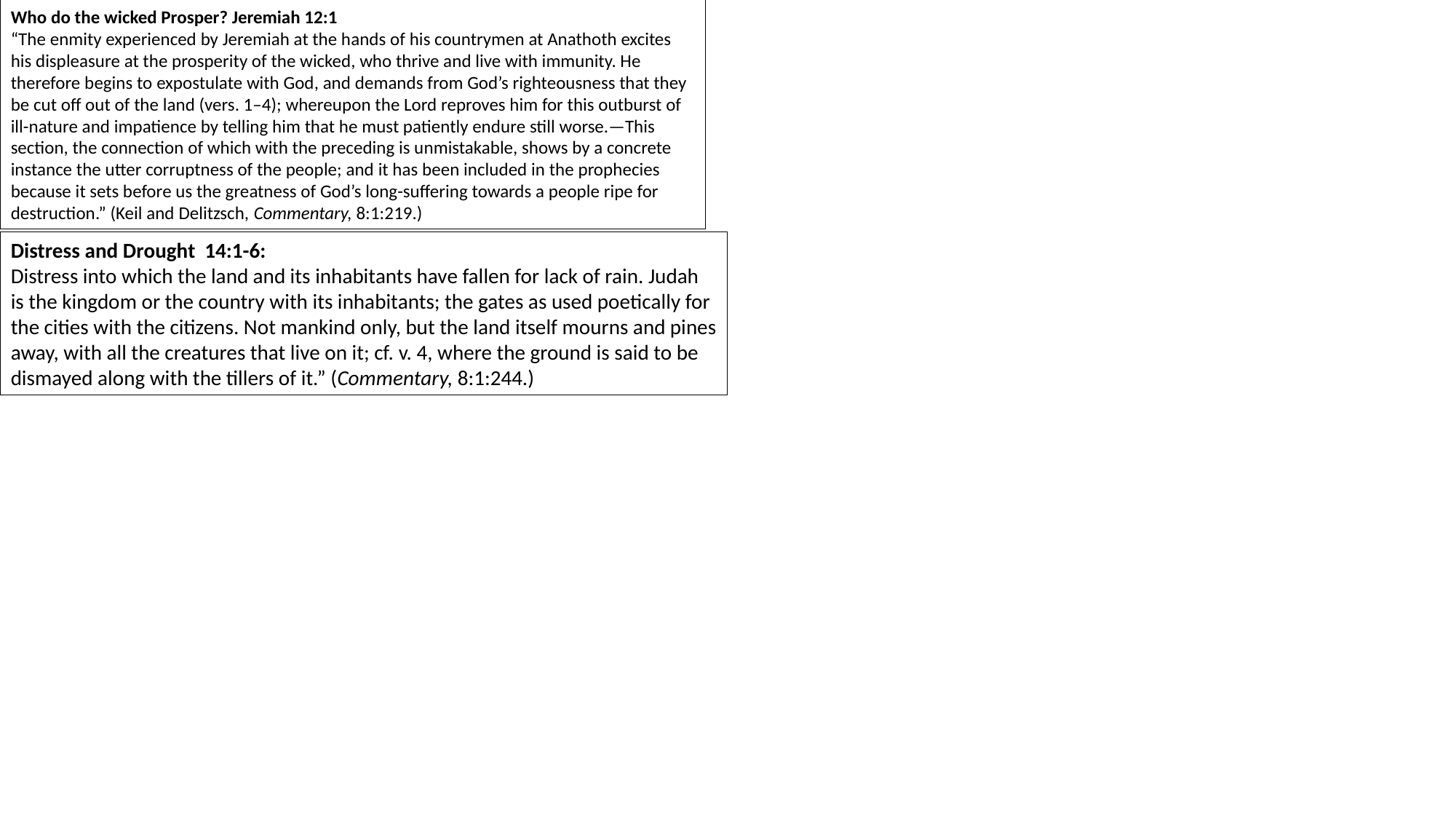

Who do the wicked Prosper? Jeremiah 12:1
“The enmity experienced by Jeremiah at the hands of his countrymen at Anathoth excites his displeasure at the prosperity of the wicked, who thrive and live with immunity. He therefore begins to expostulate with God, and demands from God’s righteousness that they be cut off out of the land (vers. 1–4); whereupon the Lord reproves him for this outburst of ill-nature and impatience by telling him that he must patiently endure still worse.—This section, the connection of which with the preceding is unmistakable, shows by a concrete instance the utter corruptness of the people; and it has been included in the prophecies because it sets before us the greatness of God’s long-suffering towards a people ripe for destruction.” (Keil and Delitzsch, Commentary, 8:1:219.)
Distress and Drought  14:1-6:
Distress into which the land and its inhabitants have fallen for lack of rain. Judah is the kingdom or the country with its inhabitants; the gates as used poetically for the cities with the citizens. Not mankind only, but the land itself mourns and pines away, with all the creatures that live on it; cf. v. 4, where the ground is said to be dismayed along with the tillers of it.” (Commentary, 8:1:244.)